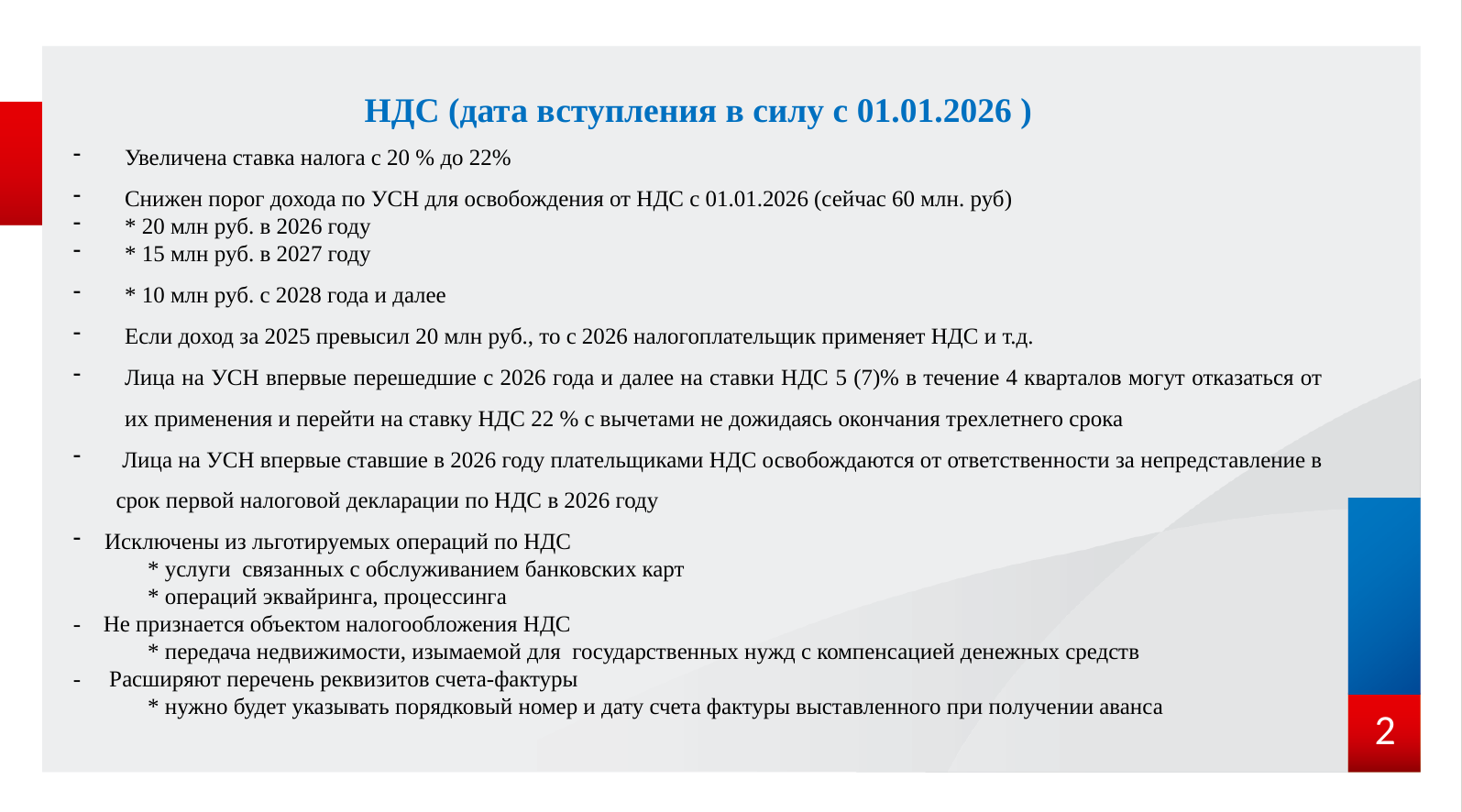

НДС (дата вступления в силу с 01.01.2026 )
Увеличена ставка налога с 20 % до 22%
Снижен порог дохода по УСН для освобождения от НДС с 01.01.2026 (сейчас 60 млн. руб)
* 20 млн руб. в 2026 году
* 15 млн руб. в 2027 году
* 10 млн руб. с 2028 года и далее
Если доход за 2025 превысил 20 млн руб., то с 2026 налогоплательщик применяет НДС и т.д.
Лица на УСН впервые перешедшие с 2026 года и далее на ставки НДС 5 (7)% в течение 4 кварталов могут отказаться от их применения и перейти на ставку НДС 22 % с вычетами не дожидаясь окончания трехлетнего срока
    Лица на УСН впервые ставшие в 2026 году плательщиками НДС освобождаются от ответственности за непредставление в    срок первой налоговой декларации по НДС в 2026 году
 Исключены из льготируемых операций по НДС
             * услуги  связанных с обслуживанием банковских карт
             * операций эквайринга, процессинга
-    Не признается объектом налогообложения НДС
             * передача недвижимости, изымаемой для  государственных нужд с компенсацией денежных средств
-     Расширяют перечень реквизитов счета-фактуры
             * нужно будет указывать порядковый номер и дату счета фактуры выставленного при получении аванса
2